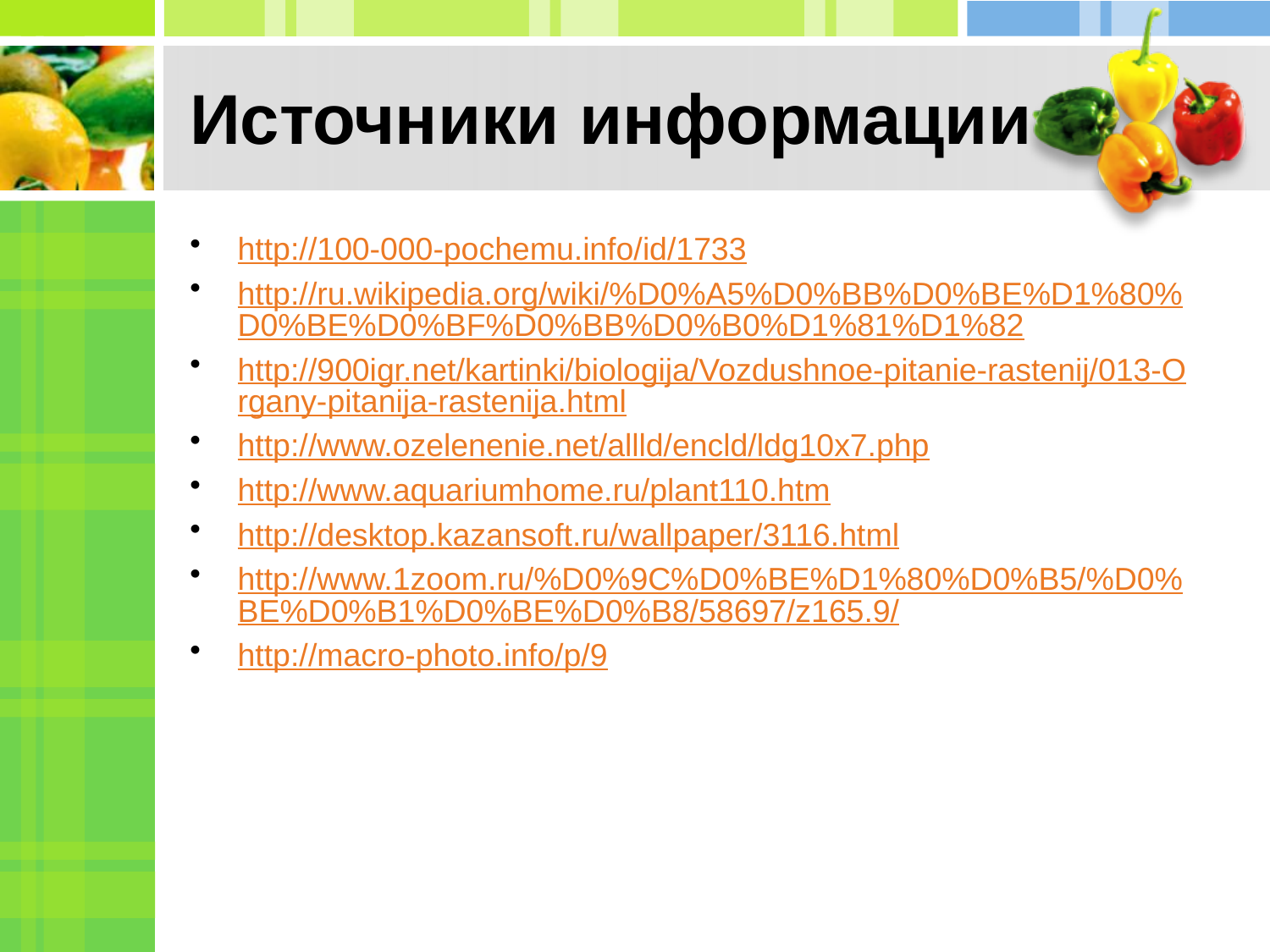

# Источники информации
http://100-000-pochemu.info/id/1733
http://ru.wikipedia.org/wiki/%D0%A5%D0%BB%D0%BE%D1%80%D0%BE%D0%BF%D0%BB%D0%B0%D1%81%D1%82
http://900igr.net/kartinki/biologija/Vozdushnoe-pitanie-rastenij/013-Organy-pitanija-rastenija.html
http://www.ozelenenie.net/allld/encld/ldg10x7.php
http://www.aquariumhome.ru/plant110.htm
http://desktop.kazansoft.ru/wallpaper/3116.html
http://www.1zoom.ru/%D0%9C%D0%BE%D1%80%D0%B5/%D0%BE%D0%B1%D0%BE%D0%B8/58697/z165.9/
http://macro-photo.info/p/9